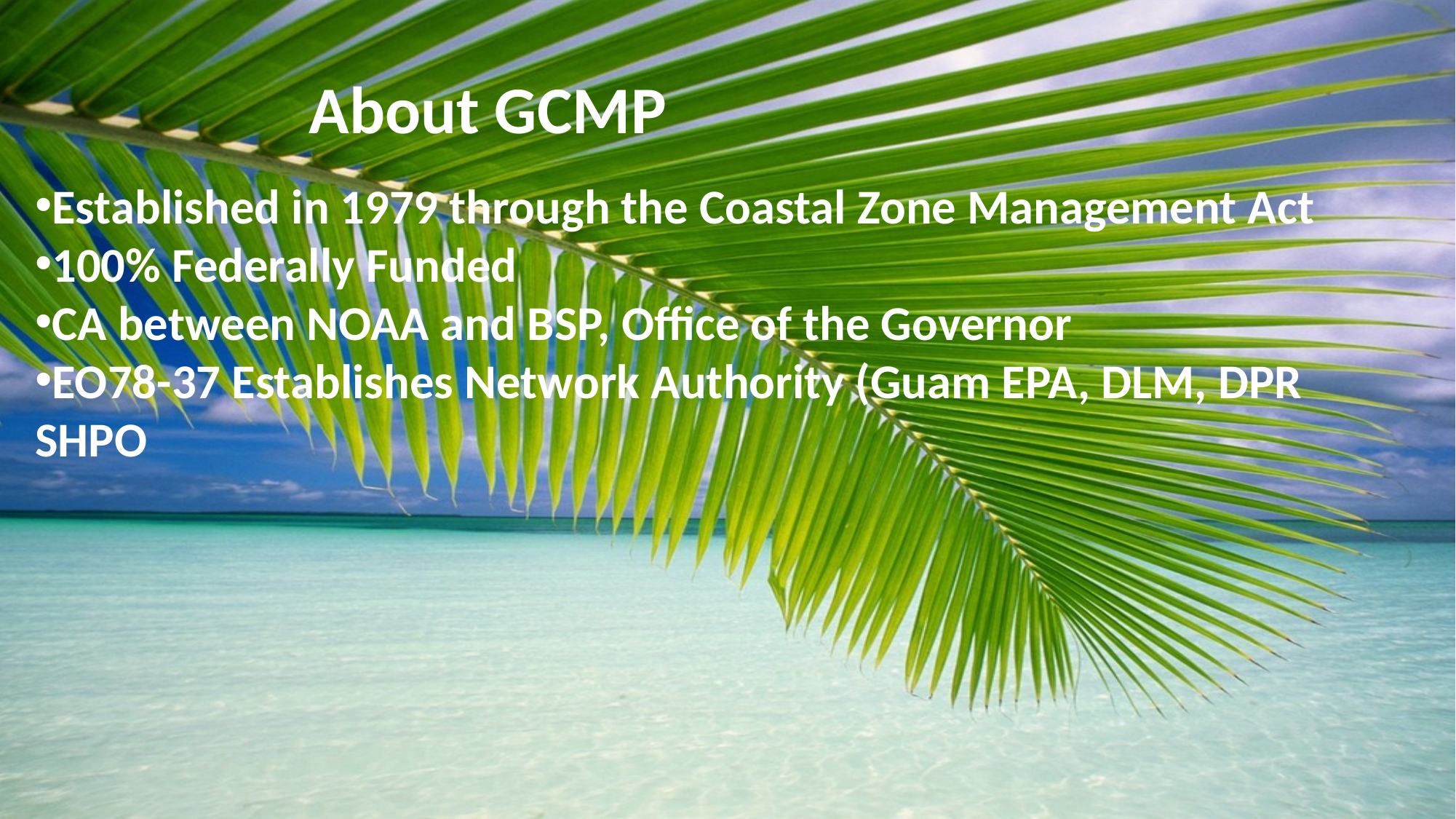

About GCMP
Established in 1979 through the Coastal Zone Management Act
100% Federally Funded
CA between NOAA and BSP, Office of the Governor
EO78-37 Establishes Network Authority (Guam EPA, DLM, DPR SHPO